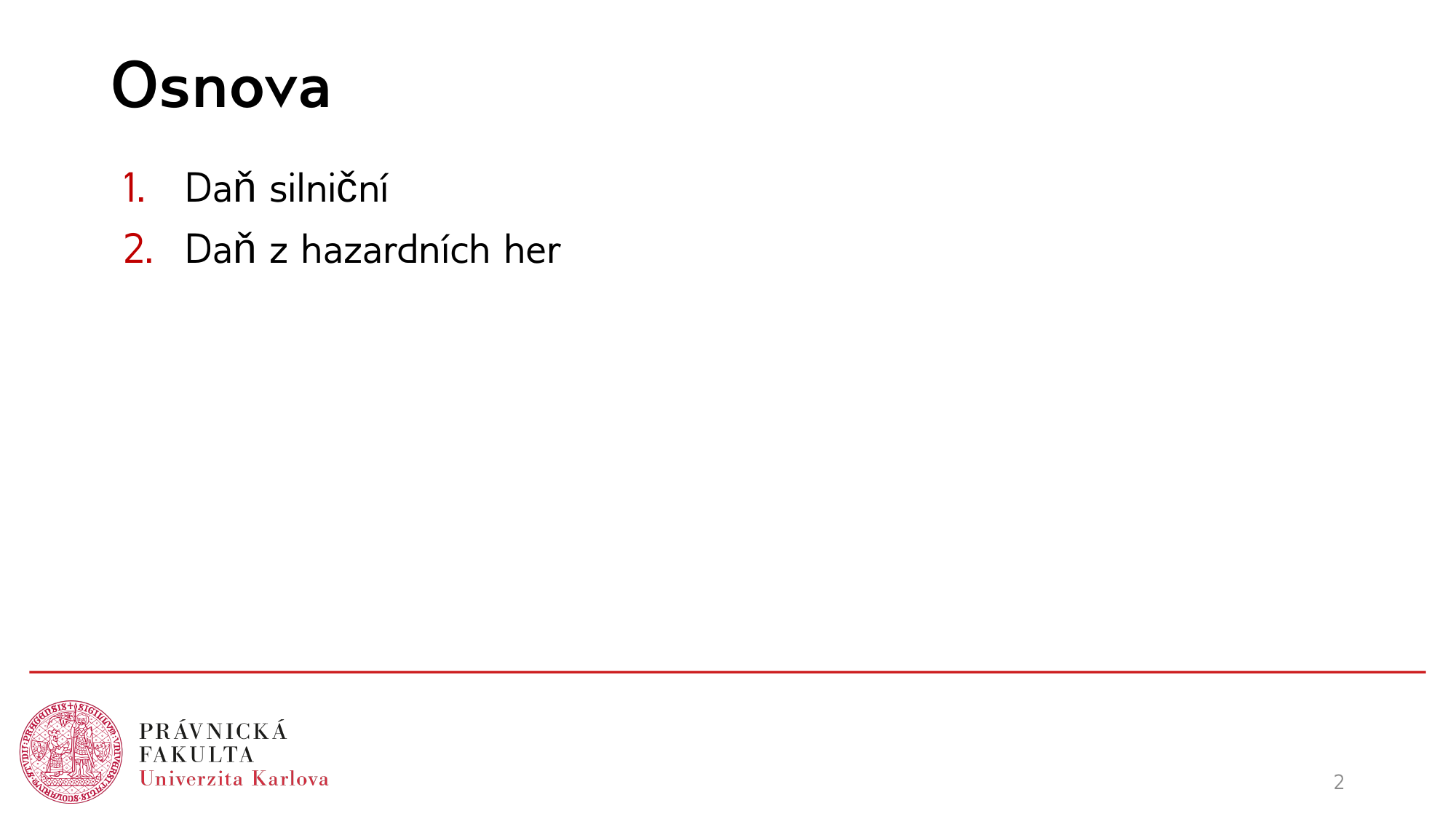

# Osnova
Daň silniční
Daň z hazardních her
2